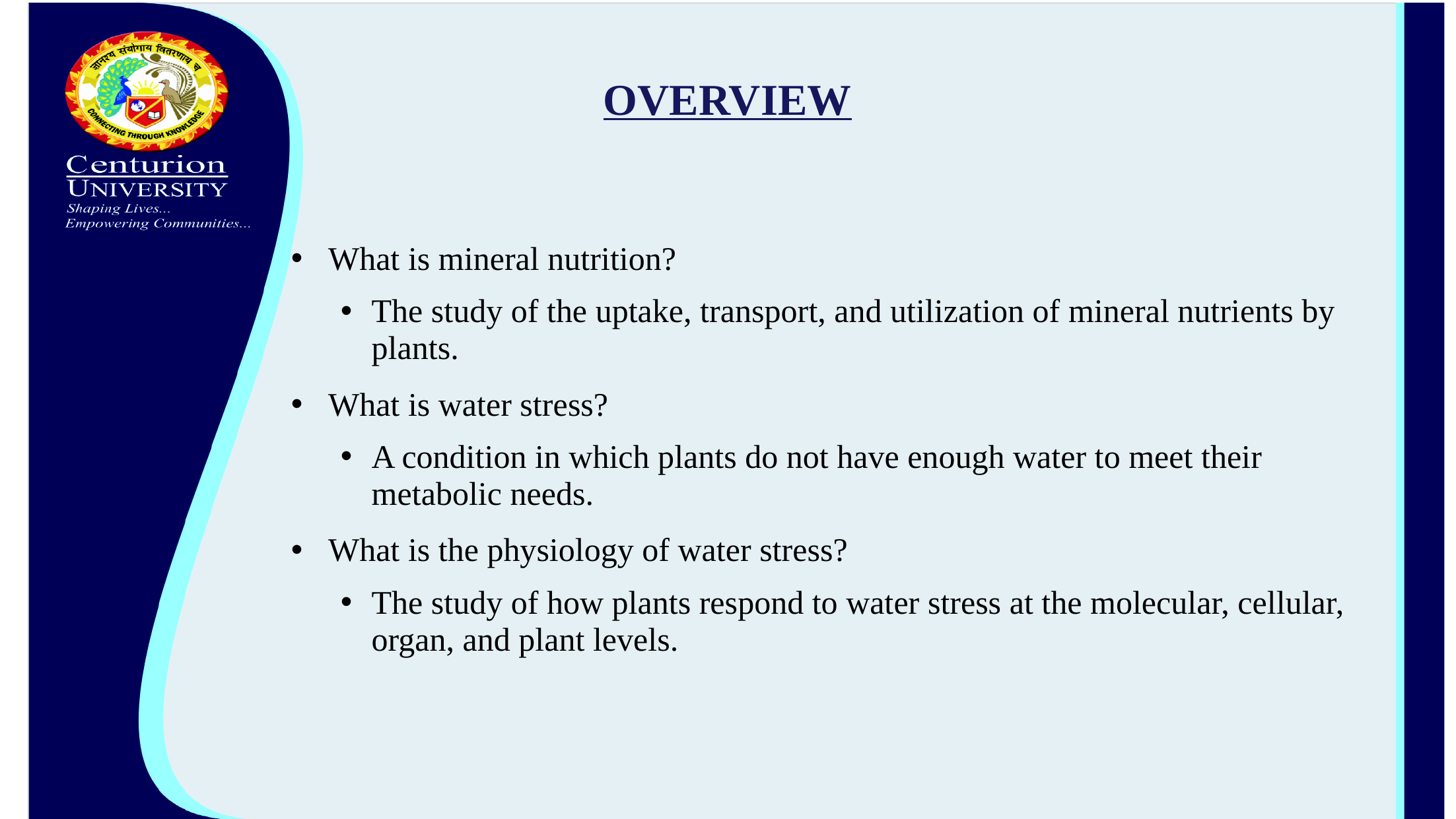

# OVERVIEW
What is mineral nutrition?
The study of the uptake, transport, and utilization of mineral nutrients by plants.
What is water stress?
A condition in which plants do not have enough water to meet their metabolic needs.
What is the physiology of water stress?
The study of how plants respond to water stress at the molecular, cellular, organ, and plant levels.